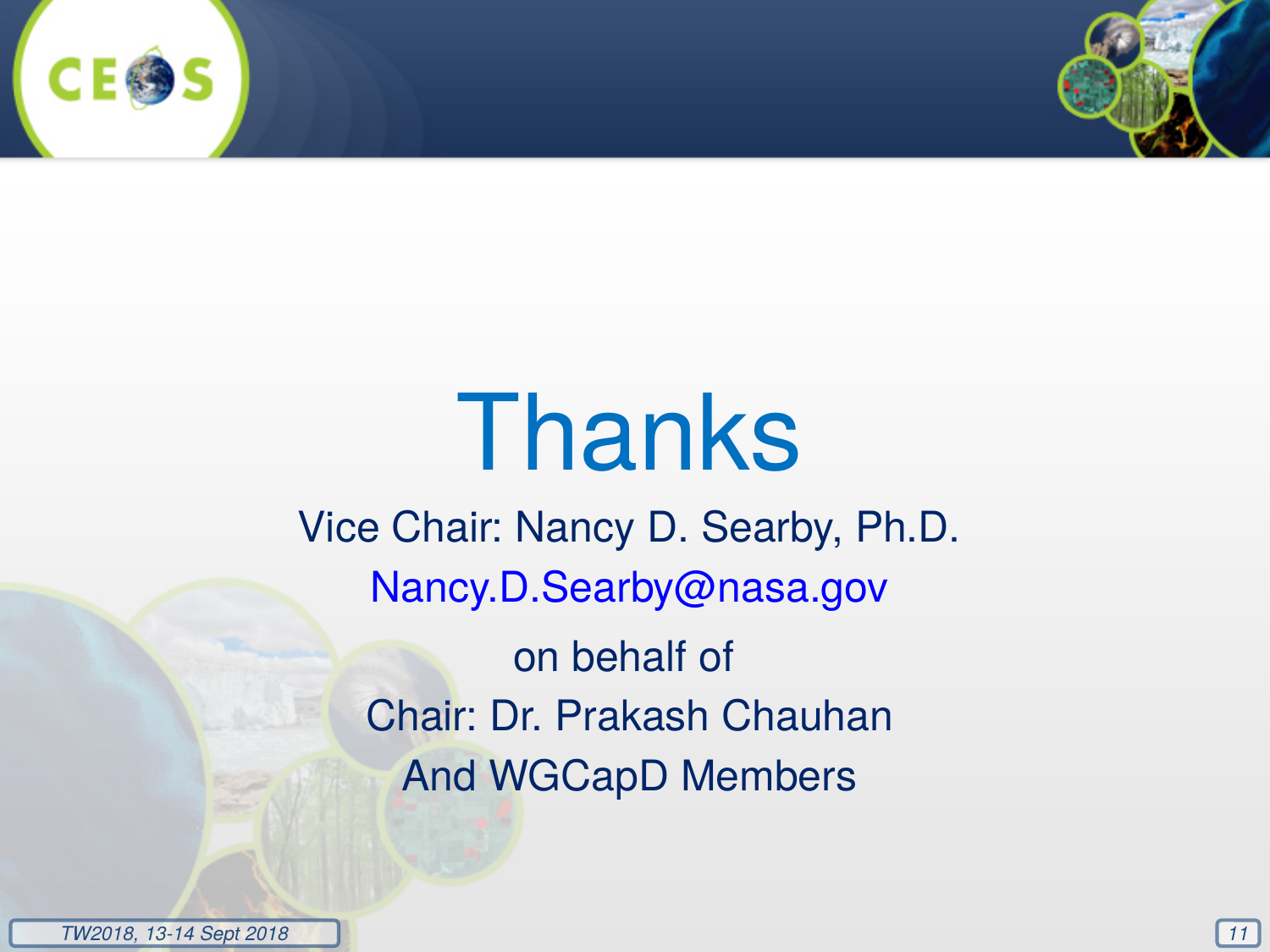

Thanks
Vice Chair: Nancy D. Searby, Ph.D.
Nancy.D.Searby@nasa.gov
on behalf of
Chair: Dr. Prakash Chauhan
And WGCapD Members
11